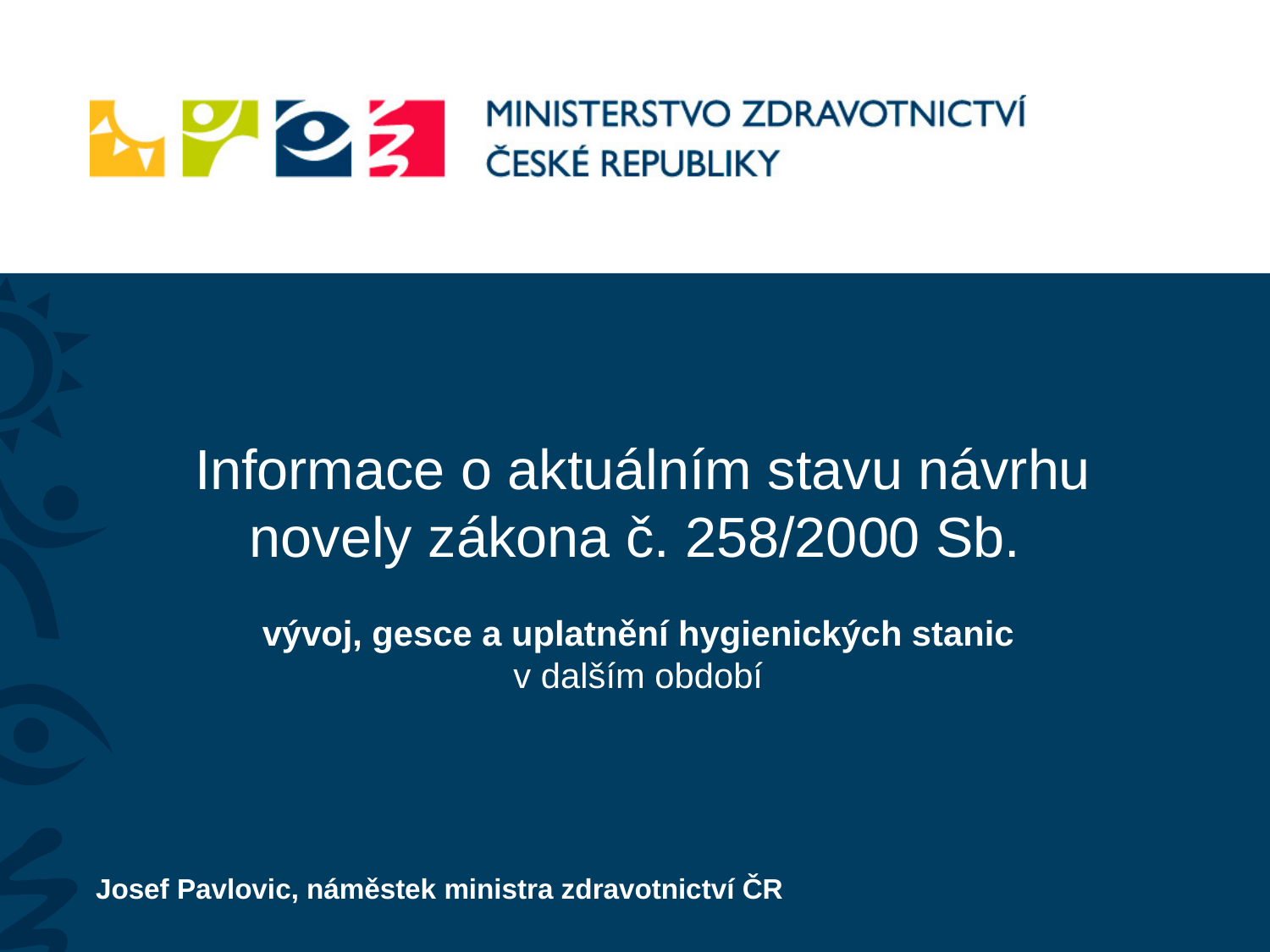

# Informace o aktuálním stavu návrhu novely zákona č. 258/2000 Sb. vývoj, gesce a uplatnění hygienických stanic v dalším období

Josef Pavlovic, náměstek ministra zdravotnictví ČR